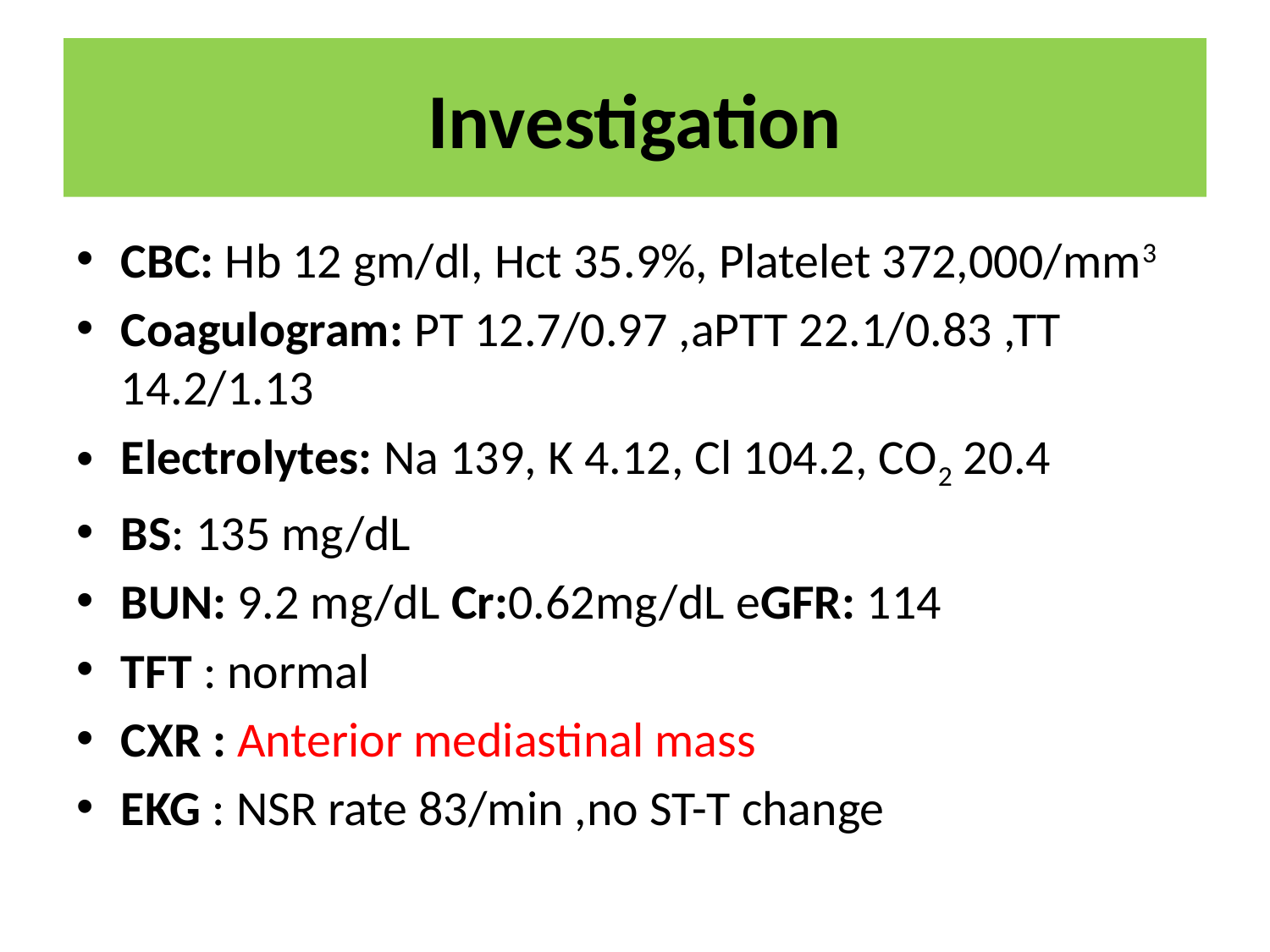

# Investigation
CBC: Hb 12 gm/dl, Hct 35.9%, Platelet 372,000/mm3
Coagulogram: PT 12.7/0.97 ,aPTT 22.1/0.83 ,TT 14.2/1.13
Electrolytes: Na 139, K 4.12, Cl 104.2, CO2 20.4
BS: 135 mg/dL
BUN: 9.2 mg/dL Cr:0.62mg/dL eGFR: 114
TFT : normal
CXR : Anterior mediastinal mass
EKG : NSR rate 83/min ,no ST-T change